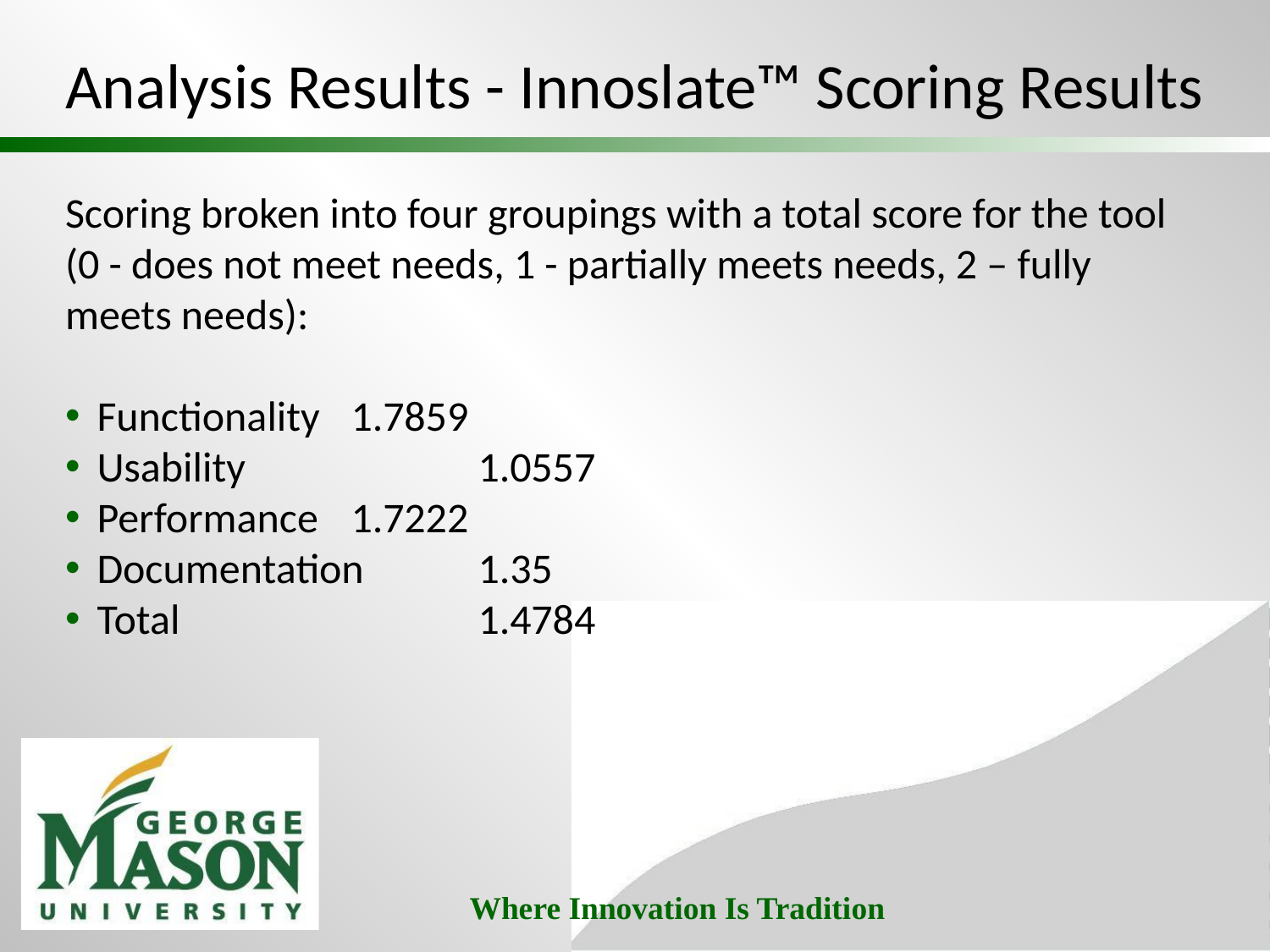

# Analysis Results - Innoslate™ Scoring Results
Scoring broken into four groupings with a total score for the tool (0 - does not meet needs, 1 - partially meets needs, 2 – fully meets needs):

Functionality 	1.7859
Usability		1.0557
Performance	1.7222
Documentation	1.35
Total			1.4784